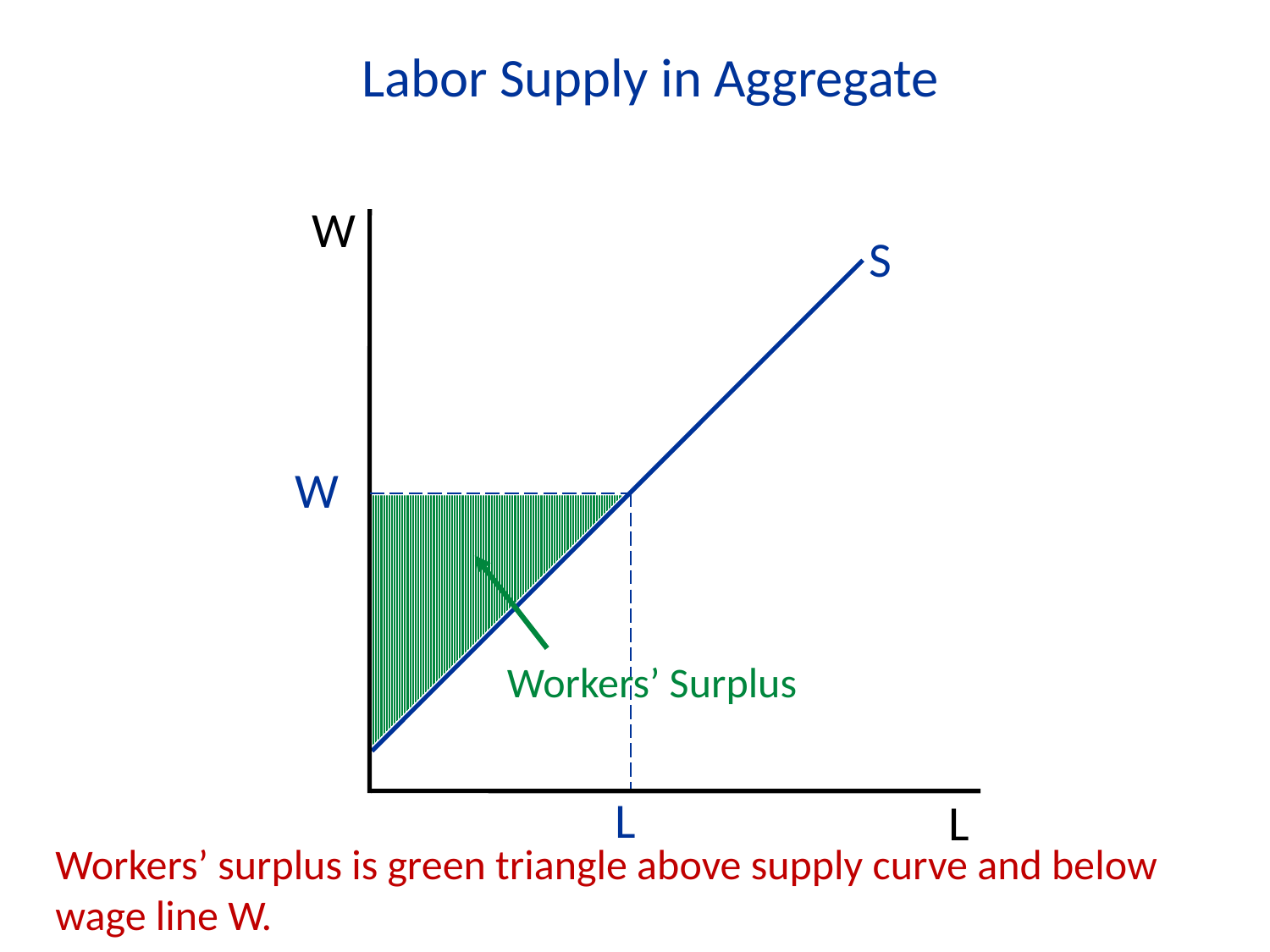

Labor Supply in Aggregate
W
S
W

Workers’ Surplus
L
L
Workers’ surplus is green triangle above supply curve and below wage line W.